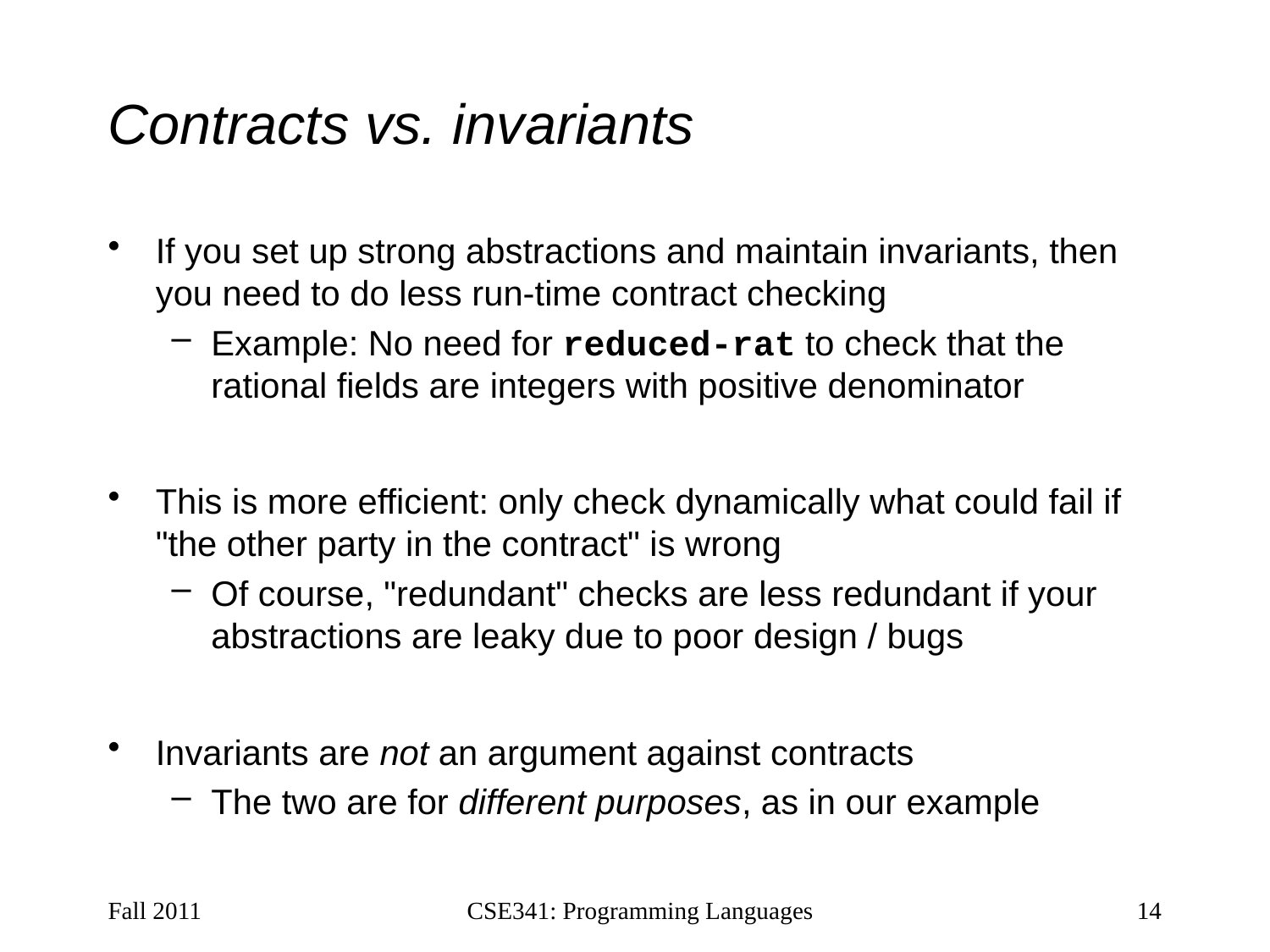

# Contracts vs. invariants
If you set up strong abstractions and maintain invariants, then you need to do less run-time contract checking
Example: No need for reduced-rat to check that the rational fields are integers with positive denominator

This is more efficient: only check dynamically what could fail if "the other party in the contract" is wrong
Of course, "redundant" checks are less redundant if your abstractions are leaky due to poor design / bugs

Invariants are not an argument against contracts
The two are for different purposes, as in our example
Fall 2011
CSE341: Programming Languages
14